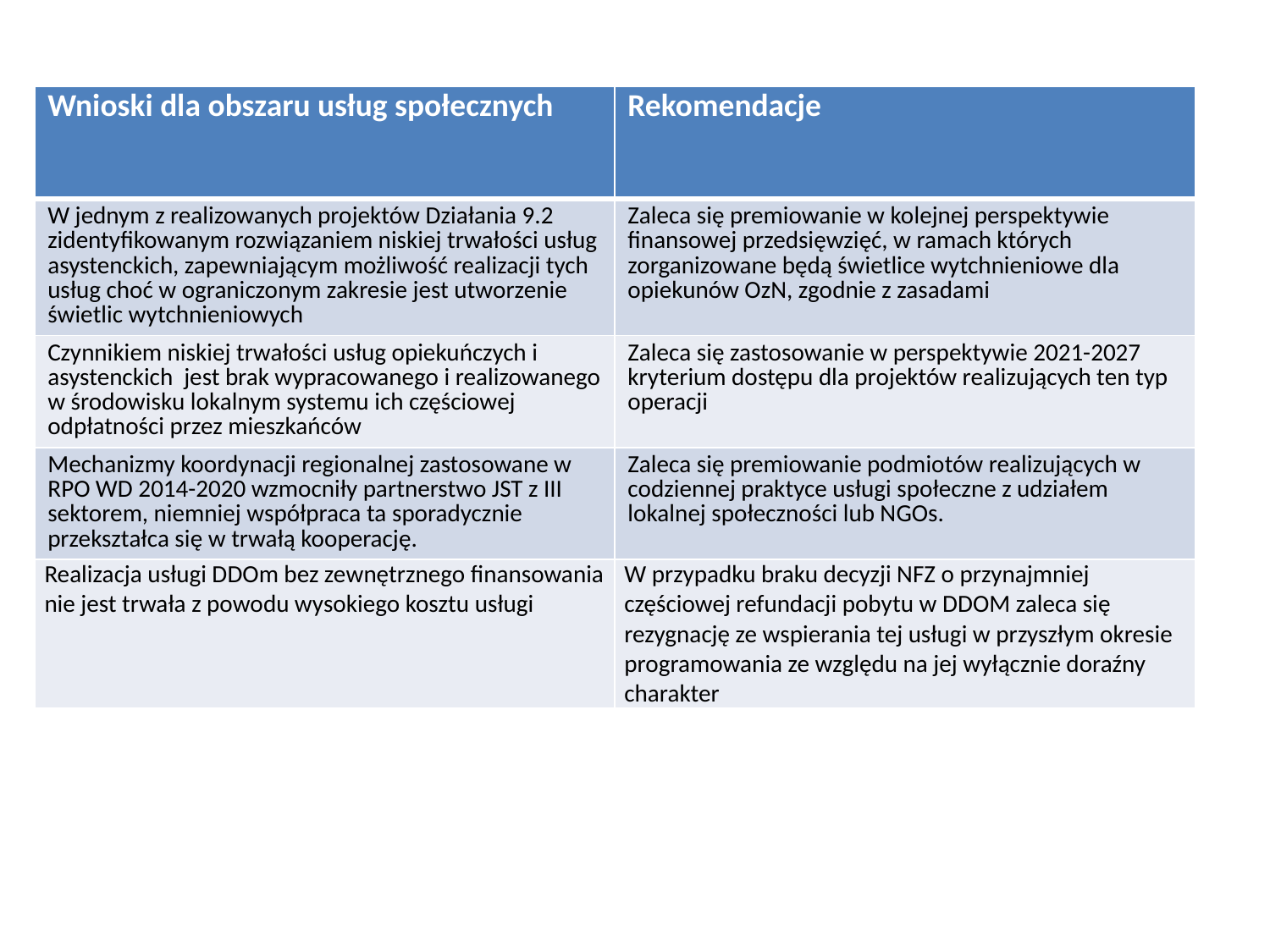

WNIOSKI I REKOMENDACJE 2
| Wnioski dla obszaru usług społecznych | Rekomendacje |
| --- | --- |
| W jednym z realizowanych projektów Działania 9.2 zidentyfikowanym rozwiązaniem niskiej trwałości usług asystenckich, zapewniającym możliwość realizacji tych usług choć w ograniczonym zakresie jest utworzenie świetlic wytchnieniowych | Zaleca się premiowanie w kolejnej perspektywie finansowej przedsięwzięć, w ramach których zorganizowane będą świetlice wytchnieniowe dla opiekunów OzN, zgodnie z zasadami |
| Czynnikiem niskiej trwałości usług opiekuńczych i asystenckich jest brak wypracowanego i realizowanego w środowisku lokalnym systemu ich częściowej odpłatności przez mieszkańców | Zaleca się zastosowanie w perspektywie 2021-2027 kryterium dostępu dla projektów realizujących ten typ operacji |
| Mechanizmy koordynacji regionalnej zastosowane w RPO WD 2014-2020 wzmocniły partnerstwo JST z III sektorem, niemniej współpraca ta sporadycznie przekształca się w trwałą kooperację. | Zaleca się premiowanie podmiotów realizujących w codziennej praktyce usługi społeczne z udziałem lokalnej społeczności lub NGOs. |
| Realizacja usługi DDOm bez zewnętrznego finansowania nie jest trwała z powodu wysokiego kosztu usługi | W przypadku braku decyzji NFZ o przynajmniej częściowej refundacji pobytu w DDOM zaleca się rezygnację ze wspierania tej usługi w przyszłym okresie programowania ze względu na jej wyłącznie doraźny charakter |